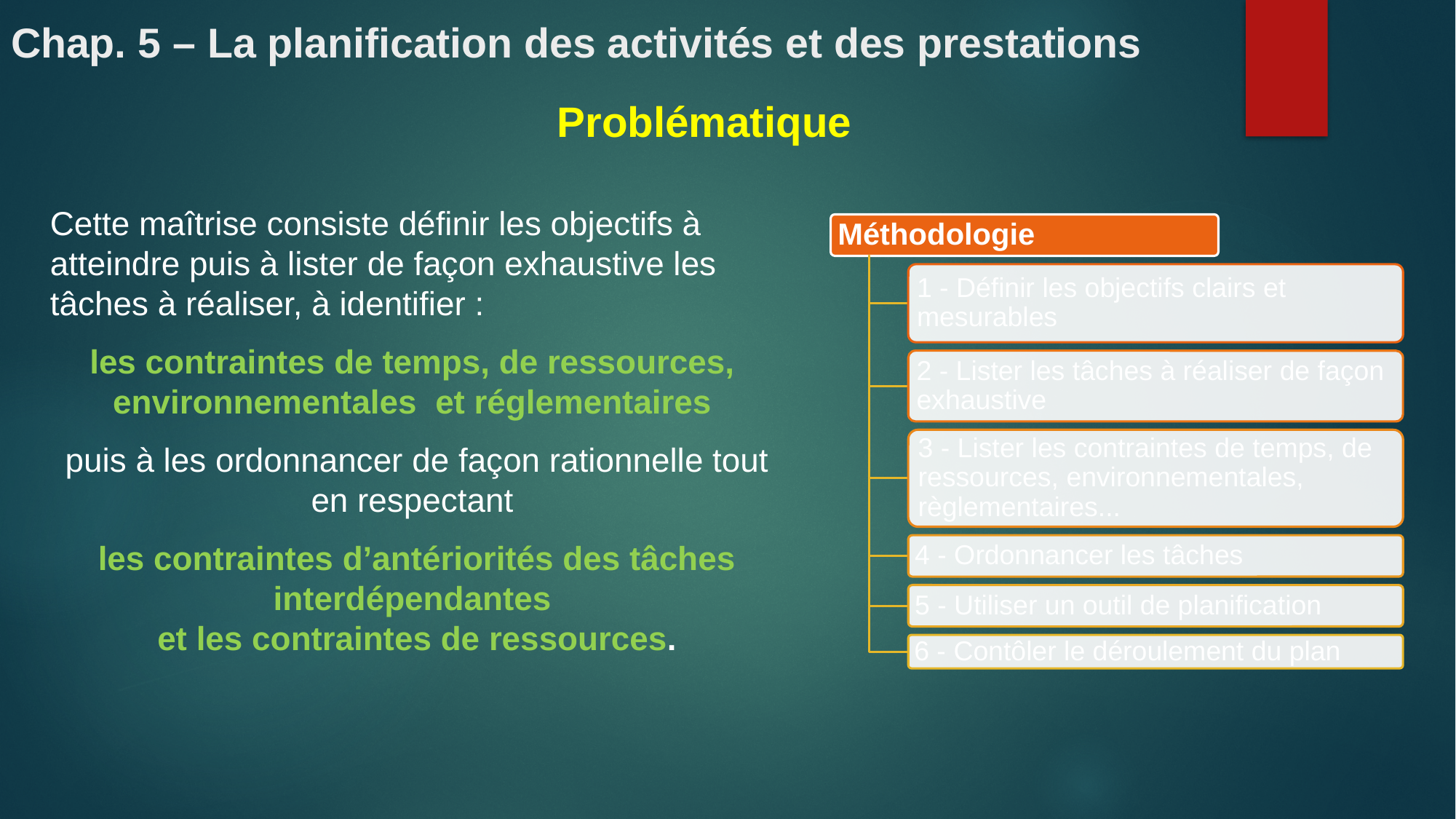

# Chap. 5 – La planification des activités et des prestations
Problématique
Méthodologie
1 - Définir les objectifs clairs et mesurables
2 - Lister les tâches à réaliser de façon exhaustive
3 - Lister les contraintes de temps, de ressources, environnementales, règlementaires...
4 - Ordonnancer les tâches
5 - Utiliser un outil de planification
6 - Contôler le déroulement du plan
Cette maîtrise consiste définir les objectifs à atteindre puis à lister de façon exhaustive les tâches à réaliser, à identifier :
les contraintes de temps, de ressources,
environnementales  et réglementaires
puis à les ordonnancer de façon rationnelle tout en respectant
les contraintes d’antériorités des tâches interdépendantes
et les contraintes de ressources.